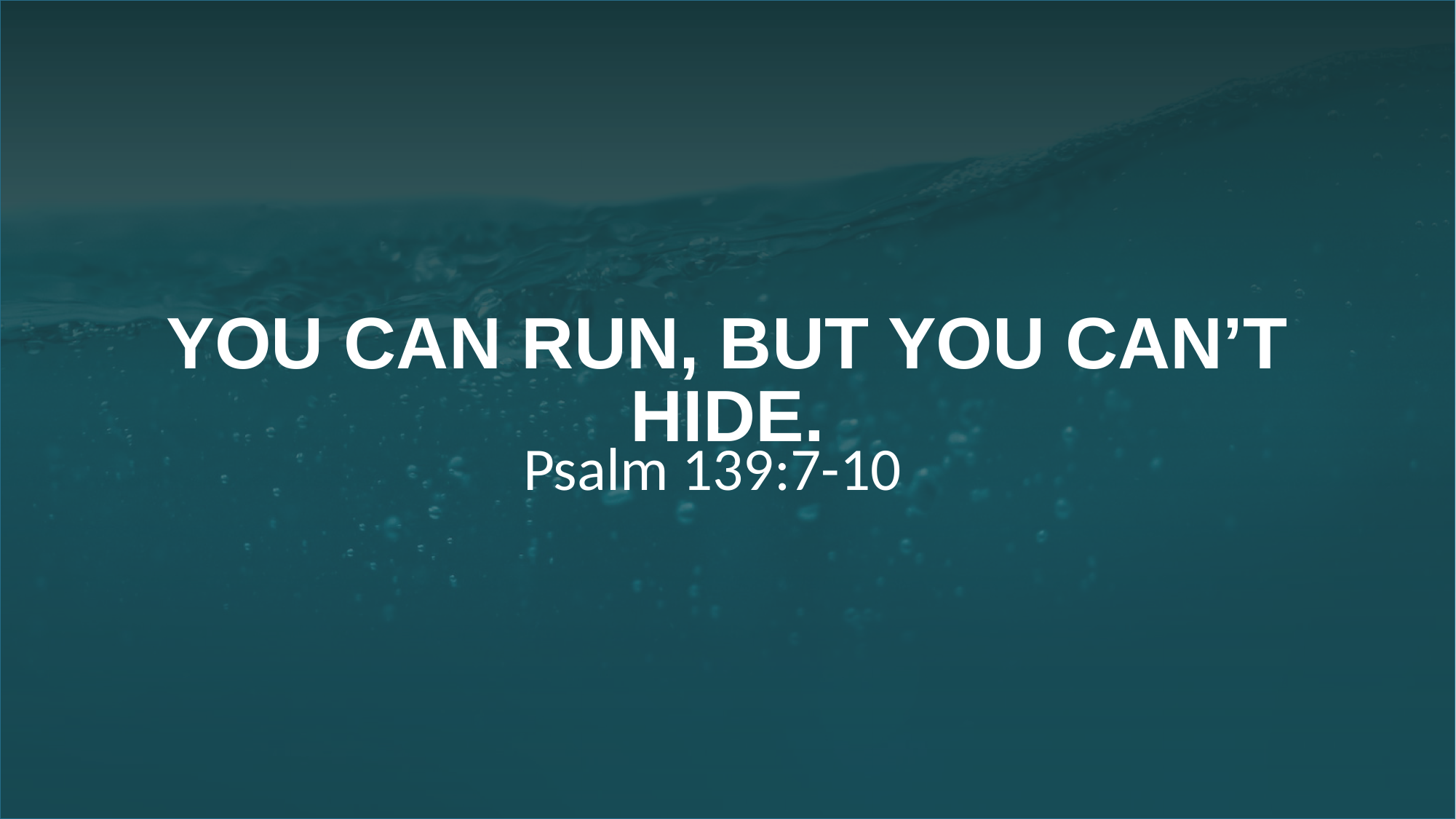

YOU CAN RUN, BUT YOU CAN’T HIDE.
Psalm 139:7-10